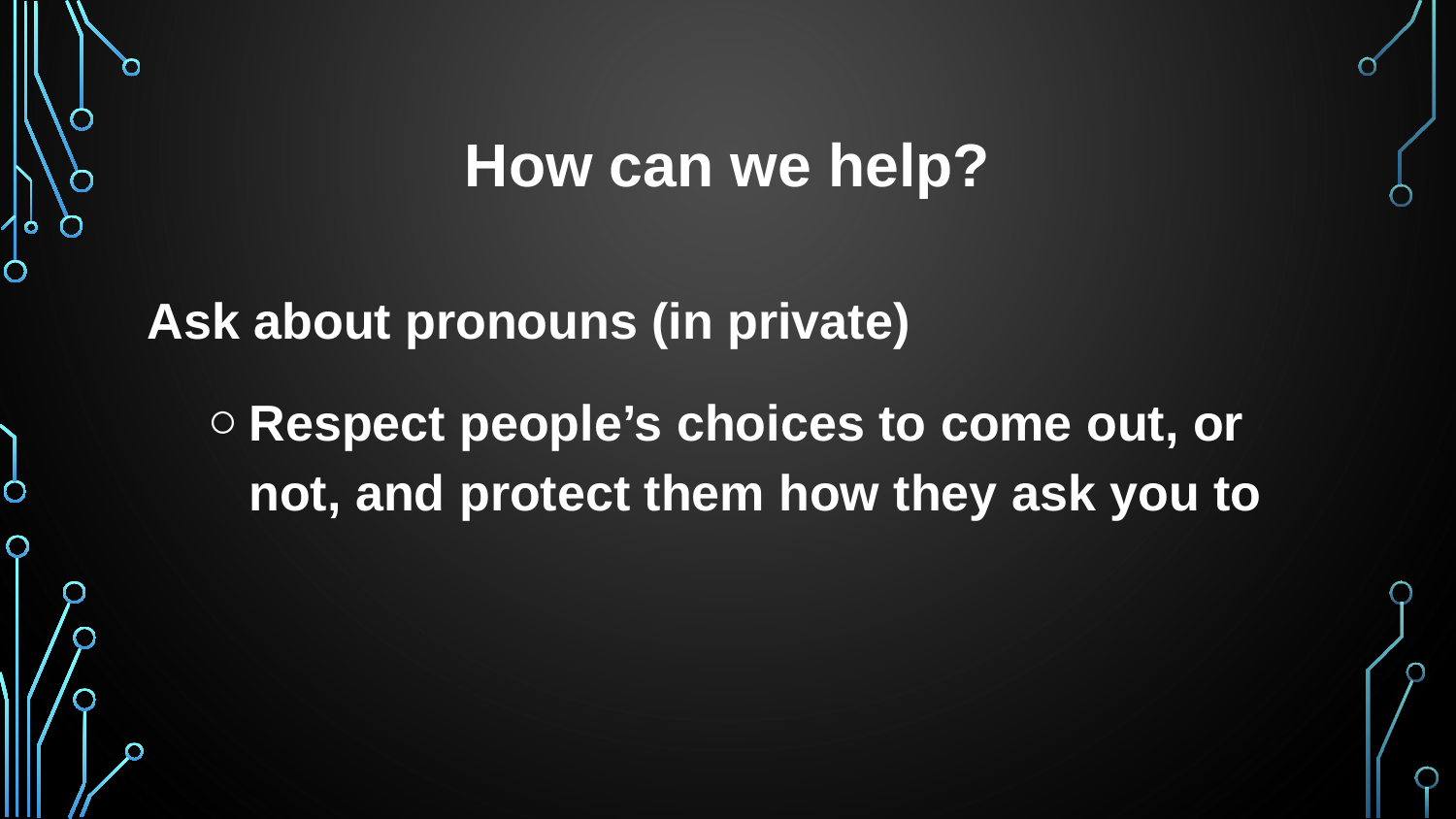

# How can we help?
Ask about pronouns (in private)
Respect people’s choices to come out, or not, and protect them how they ask you to